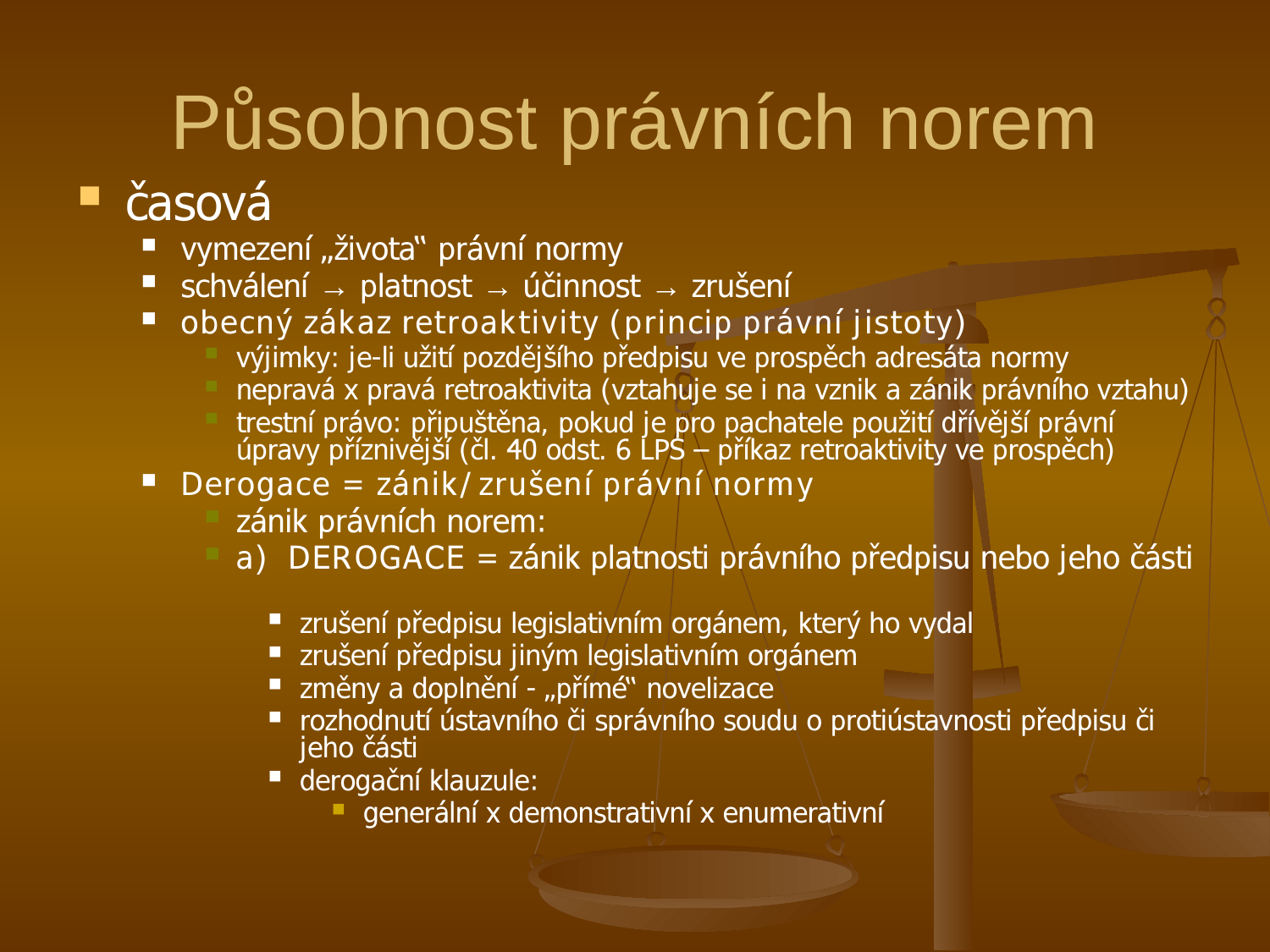

# Působnost právních norem
časová
vymezení „života“ právní normy
schválení → platnost → účinnost → zrušení
obecný zákaz retroaktivity (princip právní jistoty)
výjimky: je-li užití pozdějšího předpisu ve prospěch adresáta normy
nepravá x pravá retroaktivita (vztahuje se i na vznik a zánik právního vztahu)
trestní právo: připuštěna, pokud je pro pachatele použití dřívější právní úpravy příznivější (čl. 40 odst. 6 LPS – příkaz retroaktivity ve prospěch)
Derogace = zánik/zrušení právní normy
zánik právních norem:
a)  DEROGACE = zánik platnosti právního předpisu nebo jeho části
zrušení předpisu legislativním orgánem, který ho vydal
zrušení předpisu jiným legislativním orgánem
změny a doplnění - „přímé“ novelizace
rozhodnutí ústavního či správního soudu o protiústavnosti předpisu či jeho části
derogační klauzule:
generální x demonstrativní x enumerativní